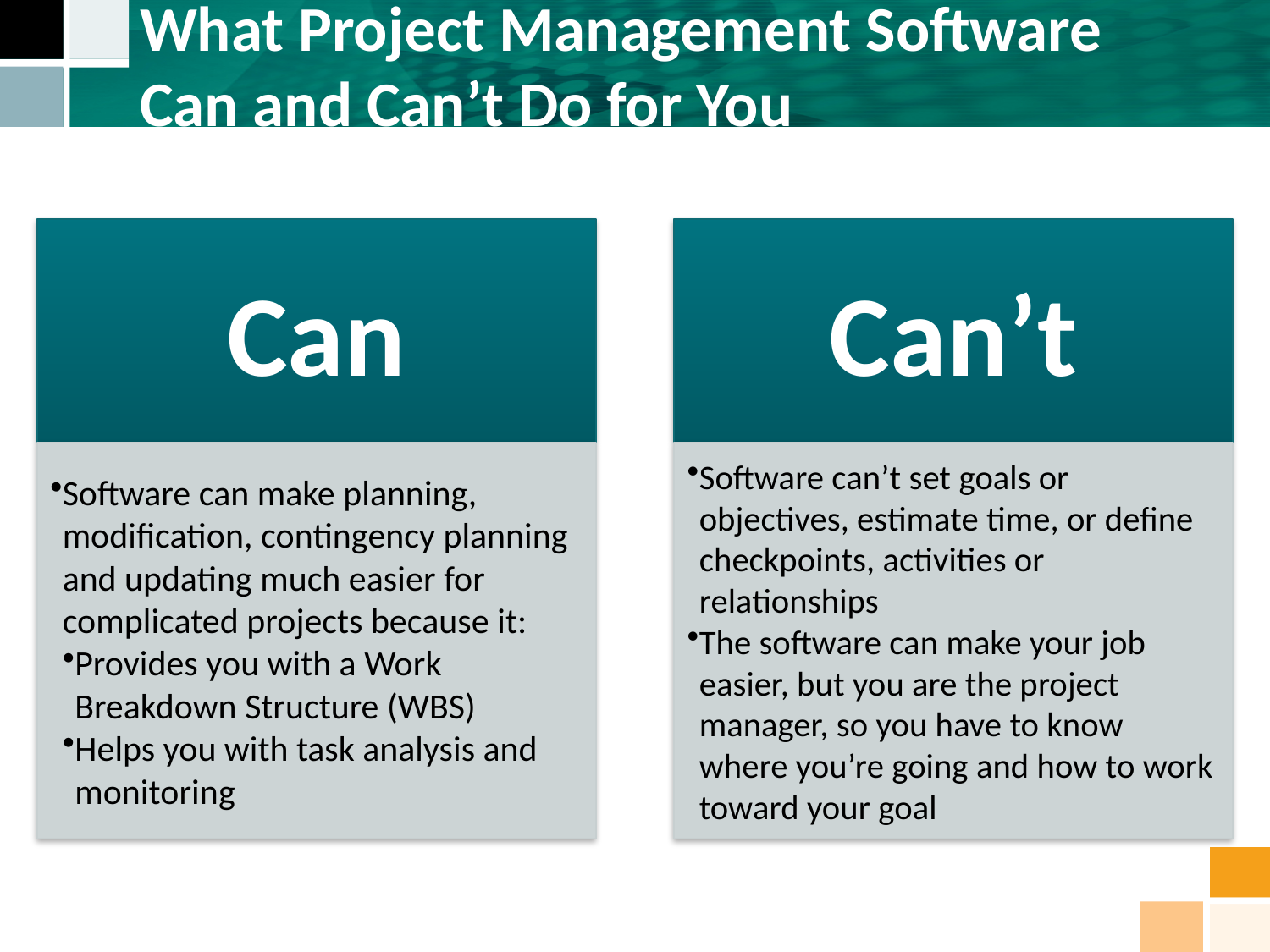

# What Project Management Software Can and Can’t Do for You
Can
Software can make planning, modification, contingency planning and updating much easier for complicated projects because it:
Provides you with a Work Breakdown Structure (WBS)
Helps you with task analysis and monitoring
Can’t
Software can’t set goals or objectives, estimate time, or define checkpoints, activities or relationships
The software can make your job easier, but you are the project manager, so you have to know where you’re going and how to work toward your goal